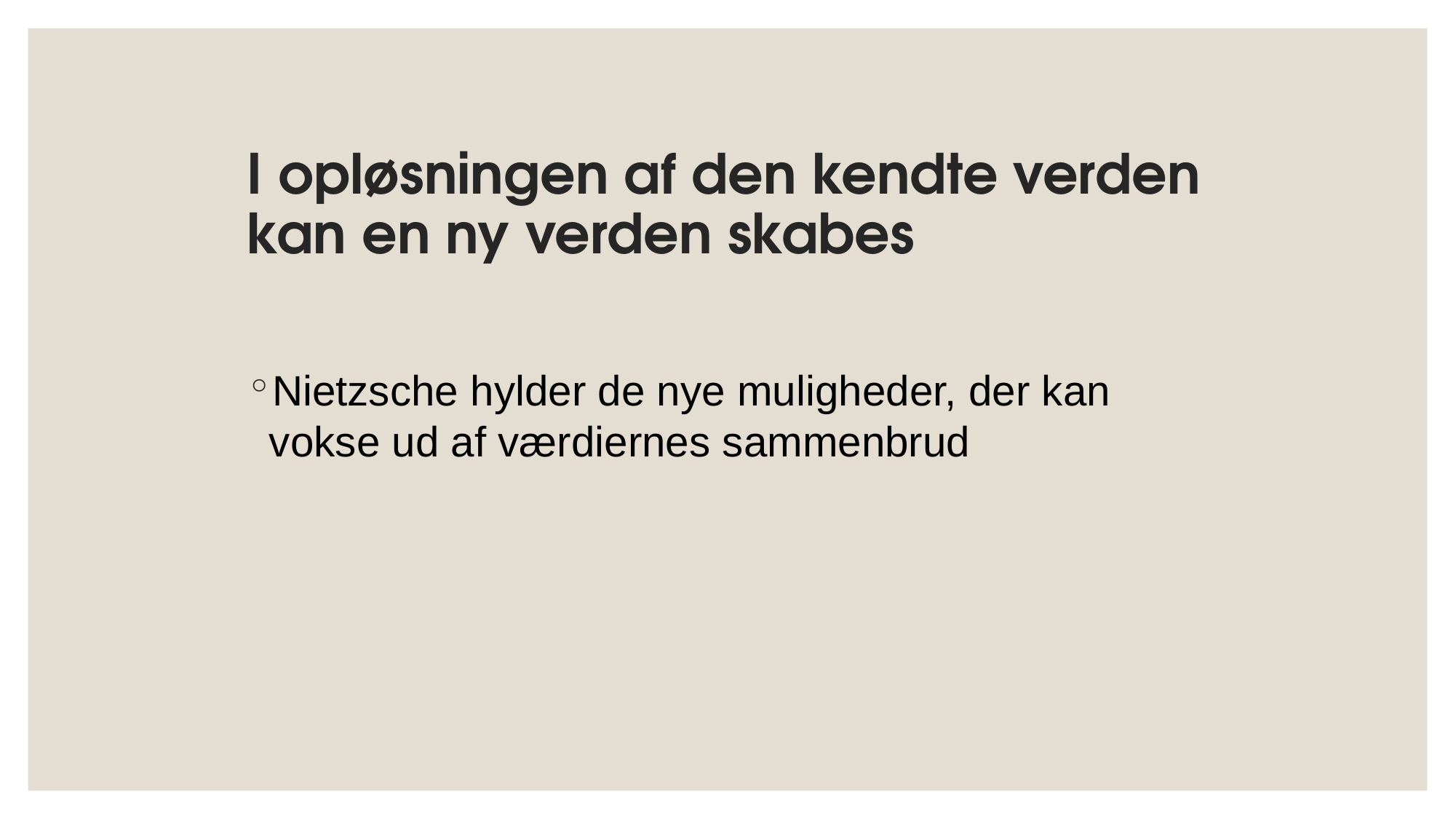

# I opløsningen af den kendte verden kan en ny verden skabes
Nietzsche hylder de nye muligheder, der kan vokse ud af værdiernes sammenbrud